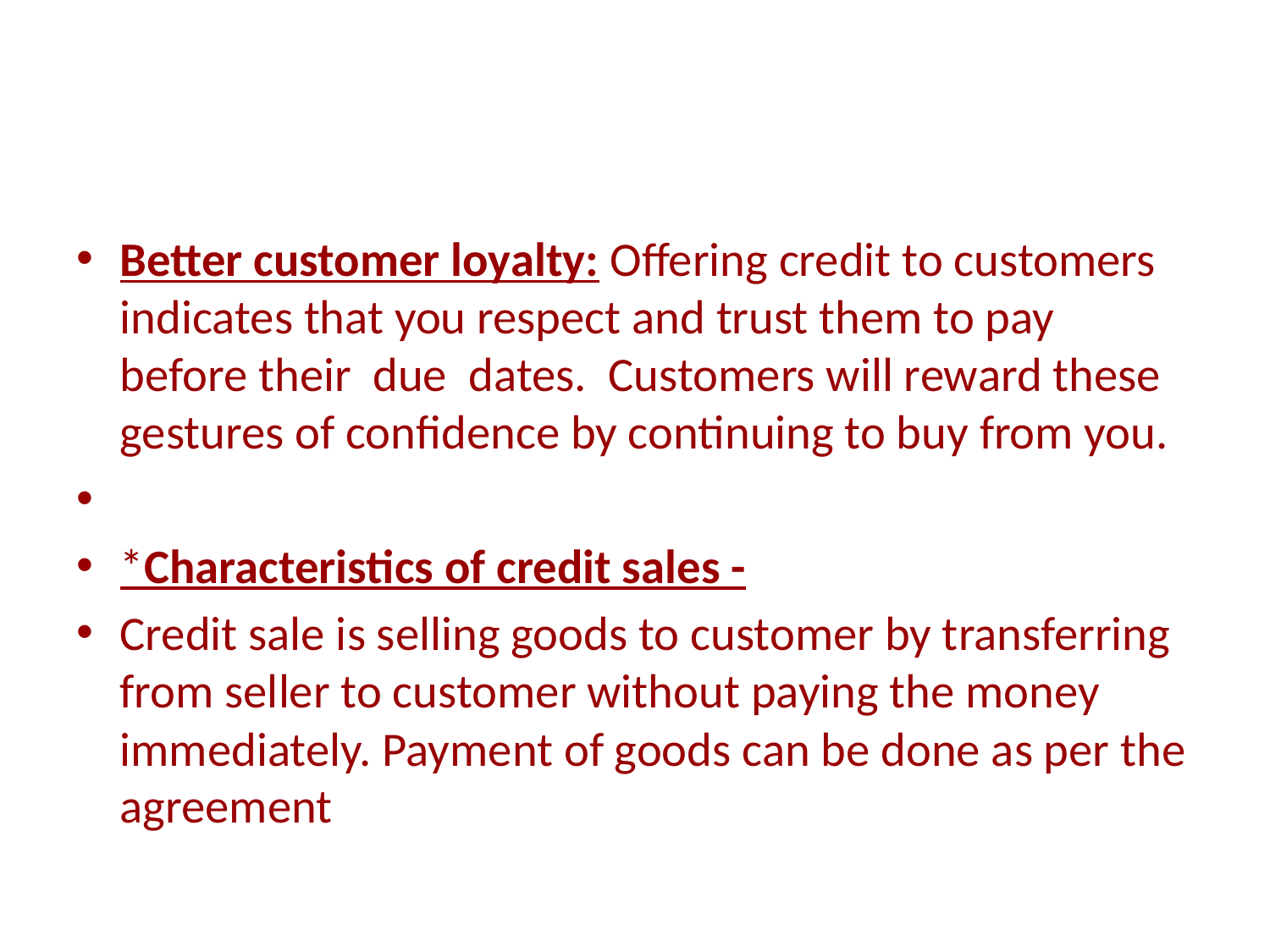

Better customer loyalty: Offering credit to customers indicates that you respect and trust them to pay before their  due  dates.  Customers will reward these gestures of confidence by continuing to buy from you.

*Characteristics of credit sales -
Credit sale is selling goods to customer by transferring from seller to customer without paying the money immediately. Payment of goods can be done as per the agreement